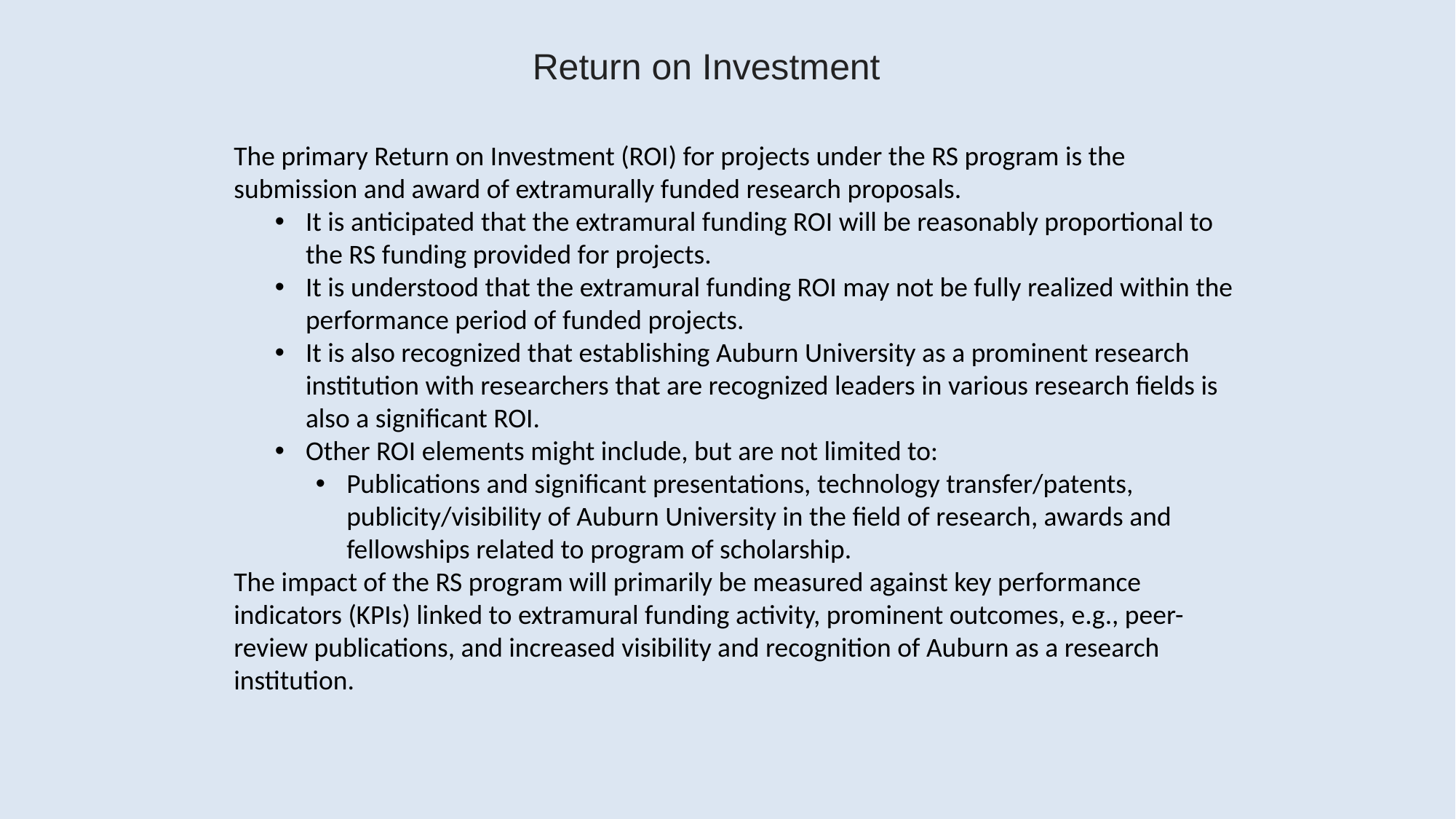

Return on Investment

The primary Return on Investment (ROI) for projects under the RS program is the submission and award of extramurally funded research proposals.
It is anticipated that the extramural funding ROI will be reasonably proportional to the RS funding provided for projects.
It is understood that the extramural funding ROI may not be fully realized within the performance period of funded projects.
It is also recognized that establishing Auburn University as a prominent research institution with researchers that are recognized leaders in various research fields is also a significant ROI.
Other ROI elements might include, but are not limited to:
Publications and significant presentations, technology transfer/patents, publicity/visibility of Auburn University in the field of research, awards and fellowships related to program of scholarship.
The impact of the RS program will primarily be measured against key performance indicators (KPIs) linked to extramural funding activity, prominent outcomes, e.g., peer-review publications, and increased visibility and recognition of Auburn as a research institution.